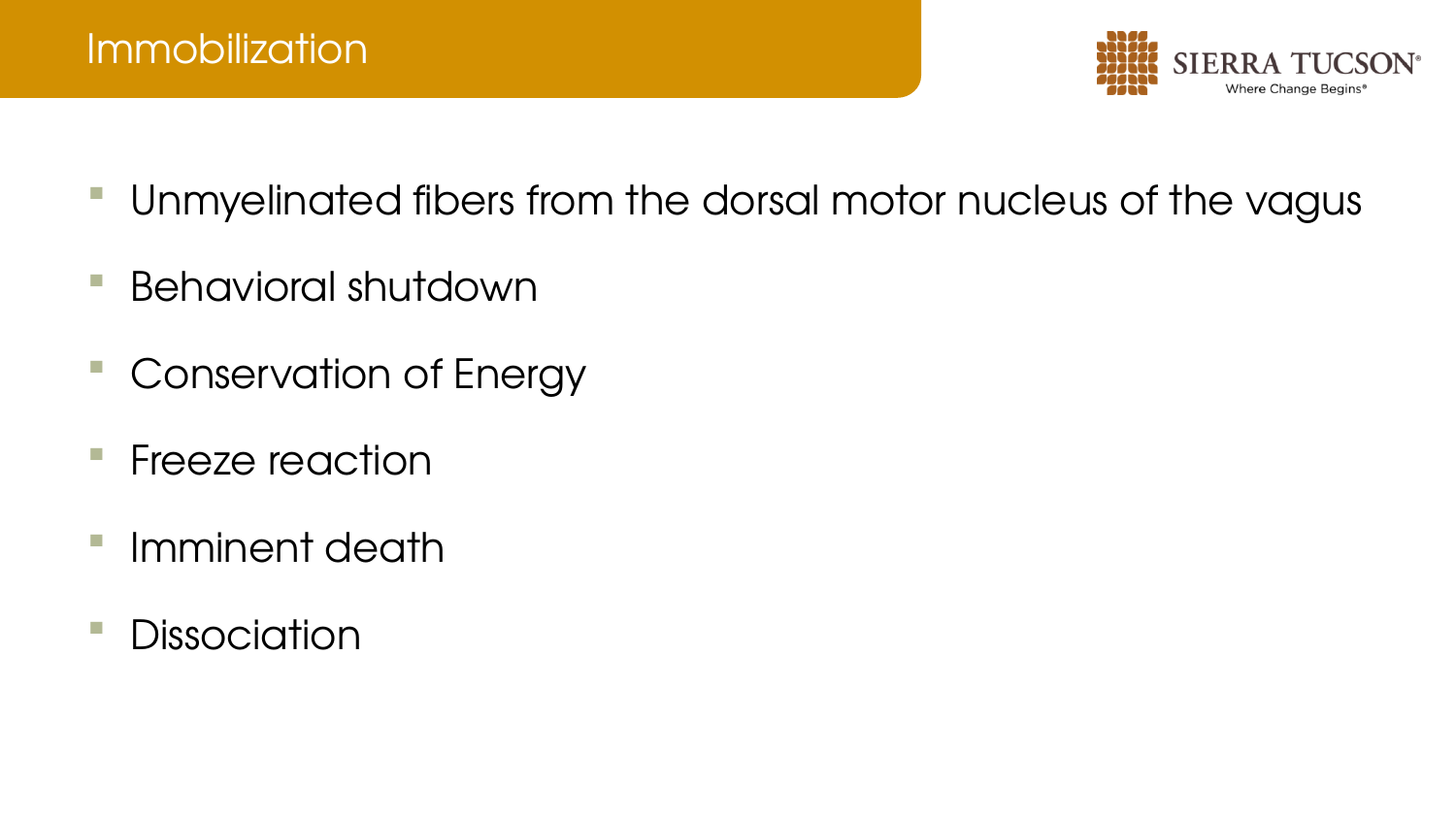

Immobilization
Unmyelinated fibers from the dorsal motor nucleus of the vagus
Behavioral shutdown
Conservation of Energy
Freeze reaction
Imminent death
Dissociation